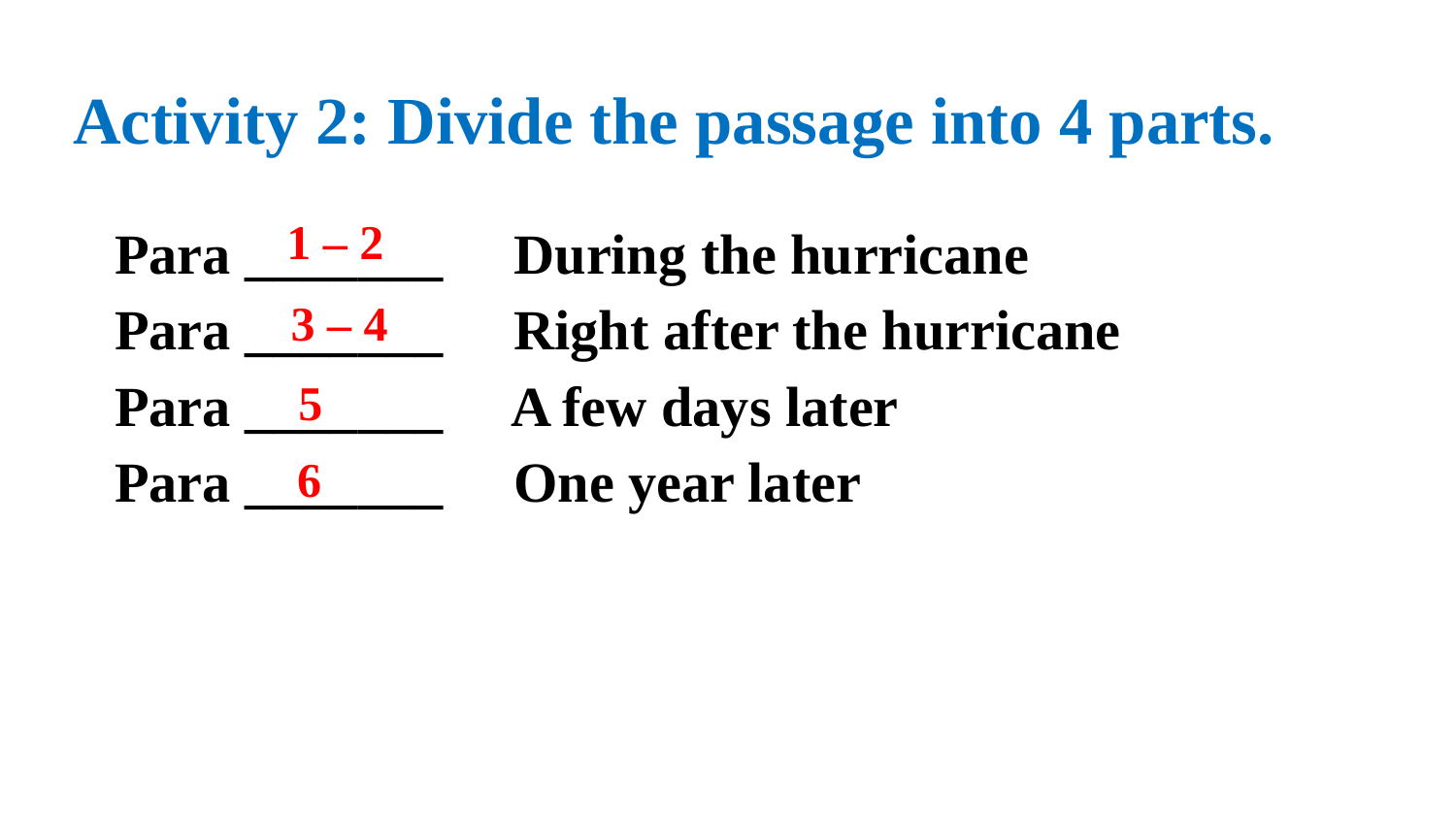

# Activity 2: Divide the passage into 4 parts.
1 – 2
Para _______     During the hurricane
Para _______     Right after the hurricane
Para _______     A few days later
Para _______     One year later

3 – 4
5
6